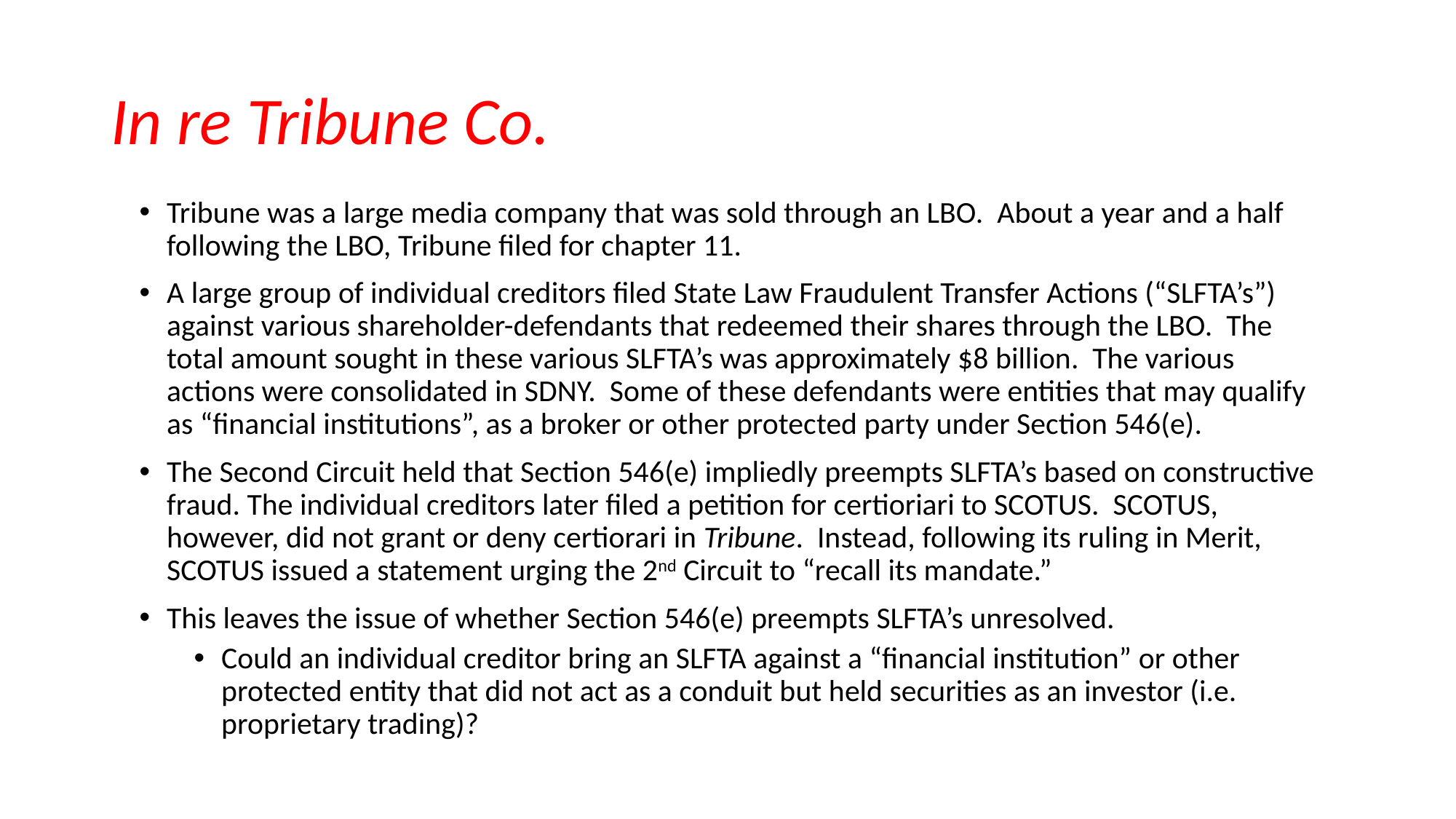

# In re Tribune Co.
Tribune was a large media company that was sold through an LBO.  About a year and a half following the LBO, Tribune filed for chapter 11.
A large group of individual creditors filed State Law Fraudulent Transfer Actions (“SLFTA’s”) against various shareholder-defendants that redeemed their shares through the LBO.  The total amount sought in these various SLFTA’s was approximately $8 billion.  The various actions were consolidated in SDNY.  Some of these defendants were entities that may qualify as “financial institutions”, as a broker or other protected party under Section 546(e).
The Second Circuit held that Section 546(e) impliedly preempts SLFTA’s based on constructive fraud. The individual creditors later filed a petition for certioriari to SCOTUS.  SCOTUS, however, did not grant or deny certiorari in Tribune.  Instead, following its ruling in Merit, SCOTUS issued a statement urging the 2nd Circuit to “recall its mandate.”
This leaves the issue of whether Section 546(e) preempts SLFTA’s unresolved.
Could an individual creditor bring an SLFTA against a “financial institution” or other protected entity that did not act as a conduit but held securities as an investor (i.e. proprietary trading)?